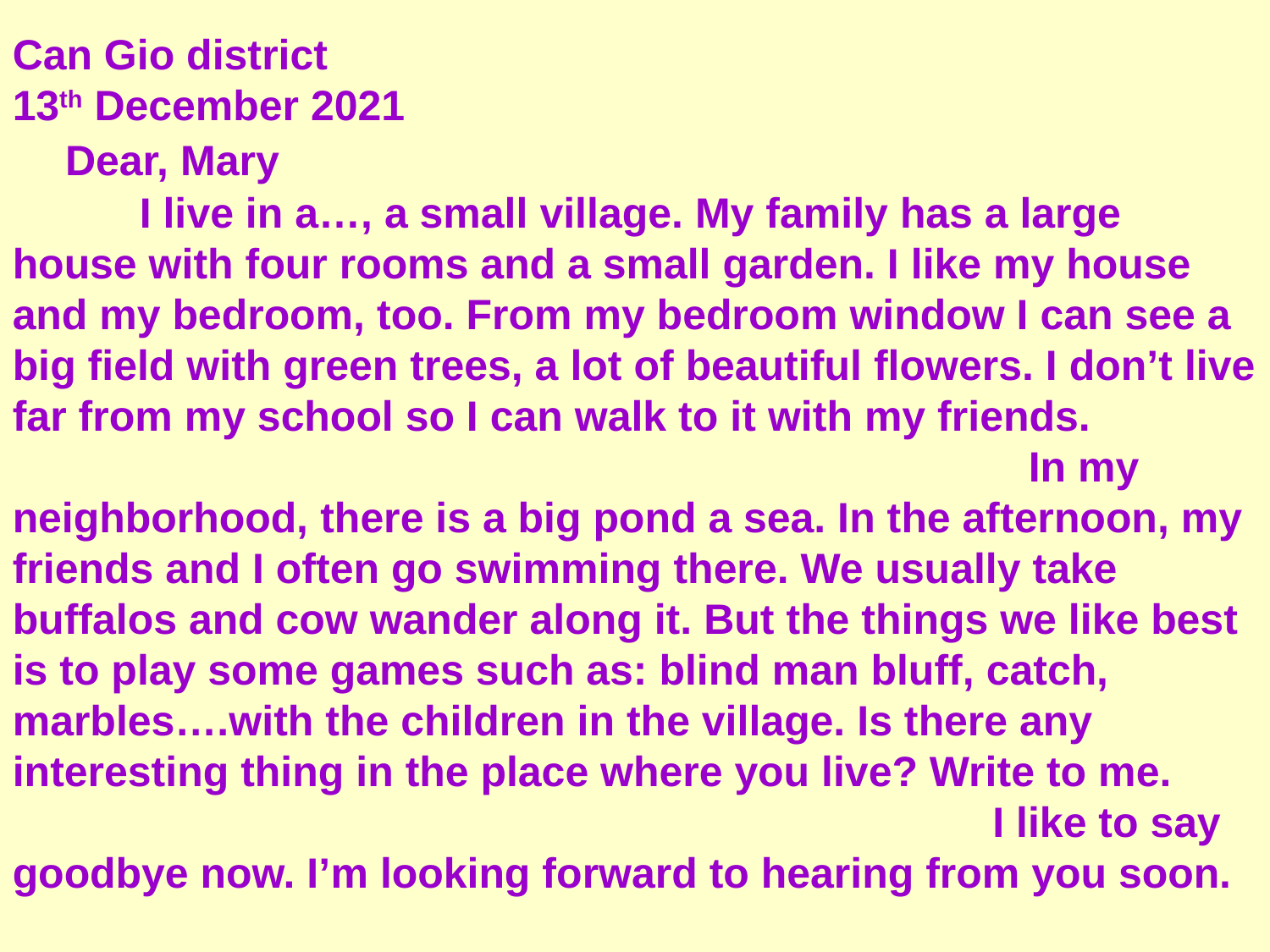

Can Gio district        13th December 2021
Dear, Mary
	I live in a…, a small village. My family has a large house with four rooms and a small garden. I like my house and my bedroom, too. From my bedroom window I can see a big field with green trees, a lot of beautiful flowers. I don’t live far from my school so I can walk to it with my friends.                                                                                           	In my neighborhood, there is a big pond a sea. In the afternoon, my friends and I often go swimming there. We usually take buffalos and cow wander along it. But the things we like best is to play some games such as: blind man bluff, catch, marbles….with the children in the village. Is there any interesting thing in the place where you live? Write to me.                                                                                           I like to say goodbye now. I’m looking forward to hearing from you soon.                                                                                        		Love.                                                                                                           	Rose